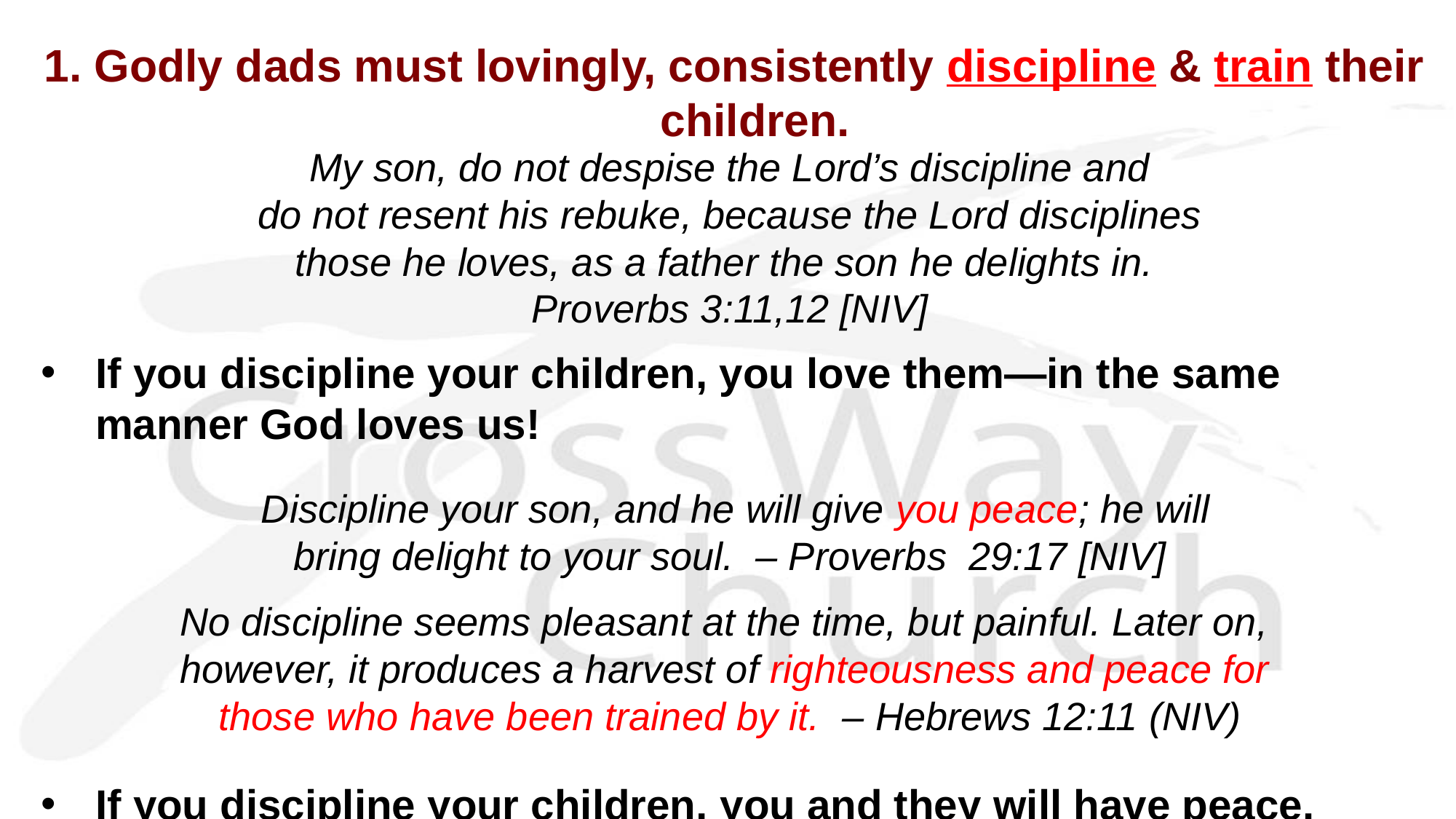

# 1. Godly dads must lovingly, consistently discipline & train their children.
My son, do not despise the Lord’s discipline and
 do not resent his rebuke, because the Lord disciplines
those he loves, as a father the son he delights in.
Proverbs 3:11,12 [NIV]

If you discipline your children, you love them—in the same manner God loves us!

  Discipline your son, and he will give you peace; he will
bring delight to your soul.  – Proverbs  29:17 [NIV]

No discipline seems pleasant at the time, but painful. Later on,
however, it produces a harvest of righteousness and peace for
those who have been trained by it.  – Hebrews 12:11 (NIV)

If you discipline your children, you and they will have peace.